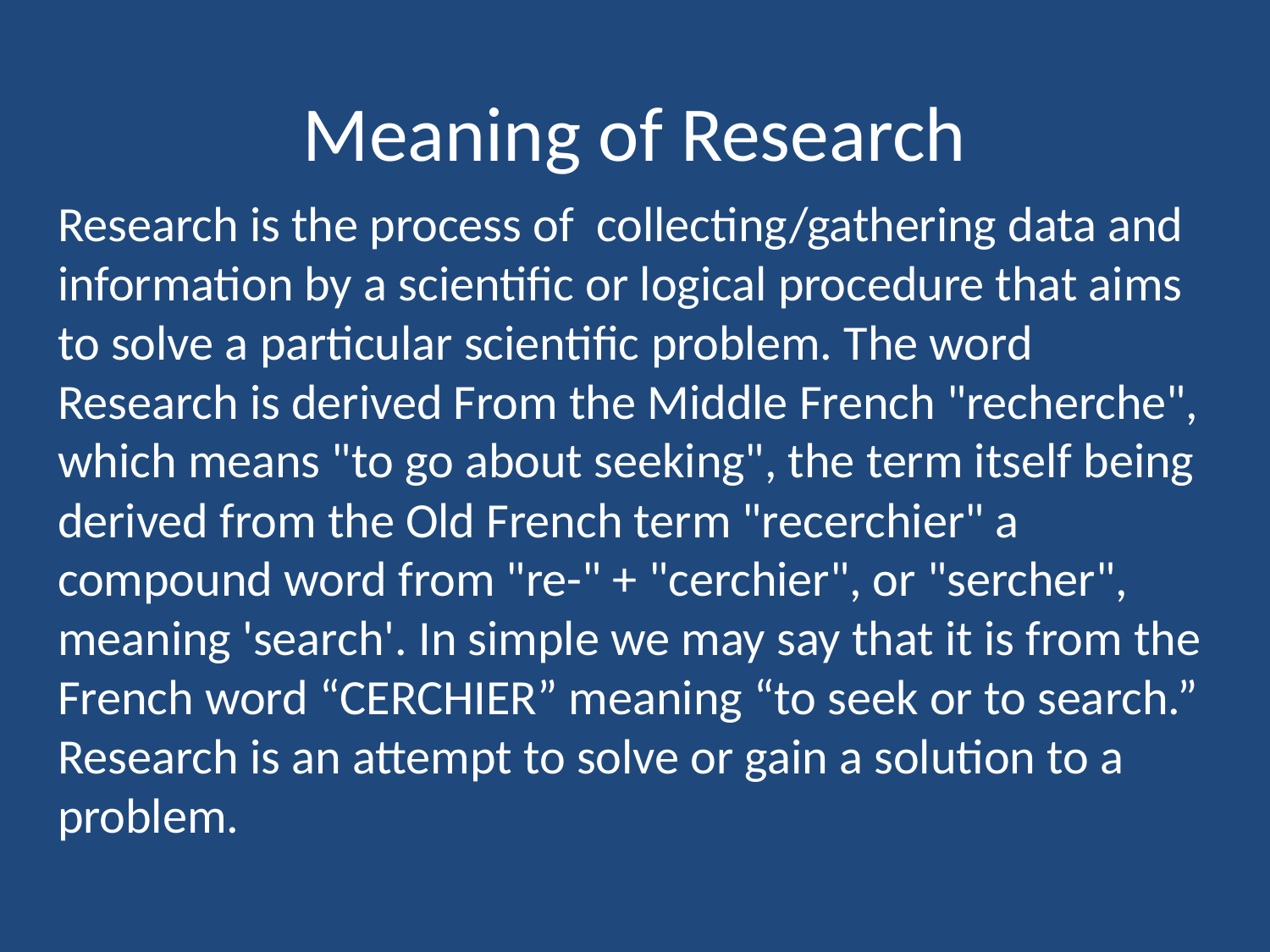

# Meaning of Research
Research is the process of  collecting/gathering data and information by a scientific or logical procedure that aims to solve a particular scientific problem. The word Research is derived From the Middle French "recherche", which means "to go about seeking", the term itself being derived from the Old French term "recerchier" a compound word from "re-" + "cerchier", or "sercher", meaning 'search'. In simple we may say that it is from the French word “CERCHIER” meaning “to seek or to search.” Research is an attempt to solve or gain a solution to a problem.